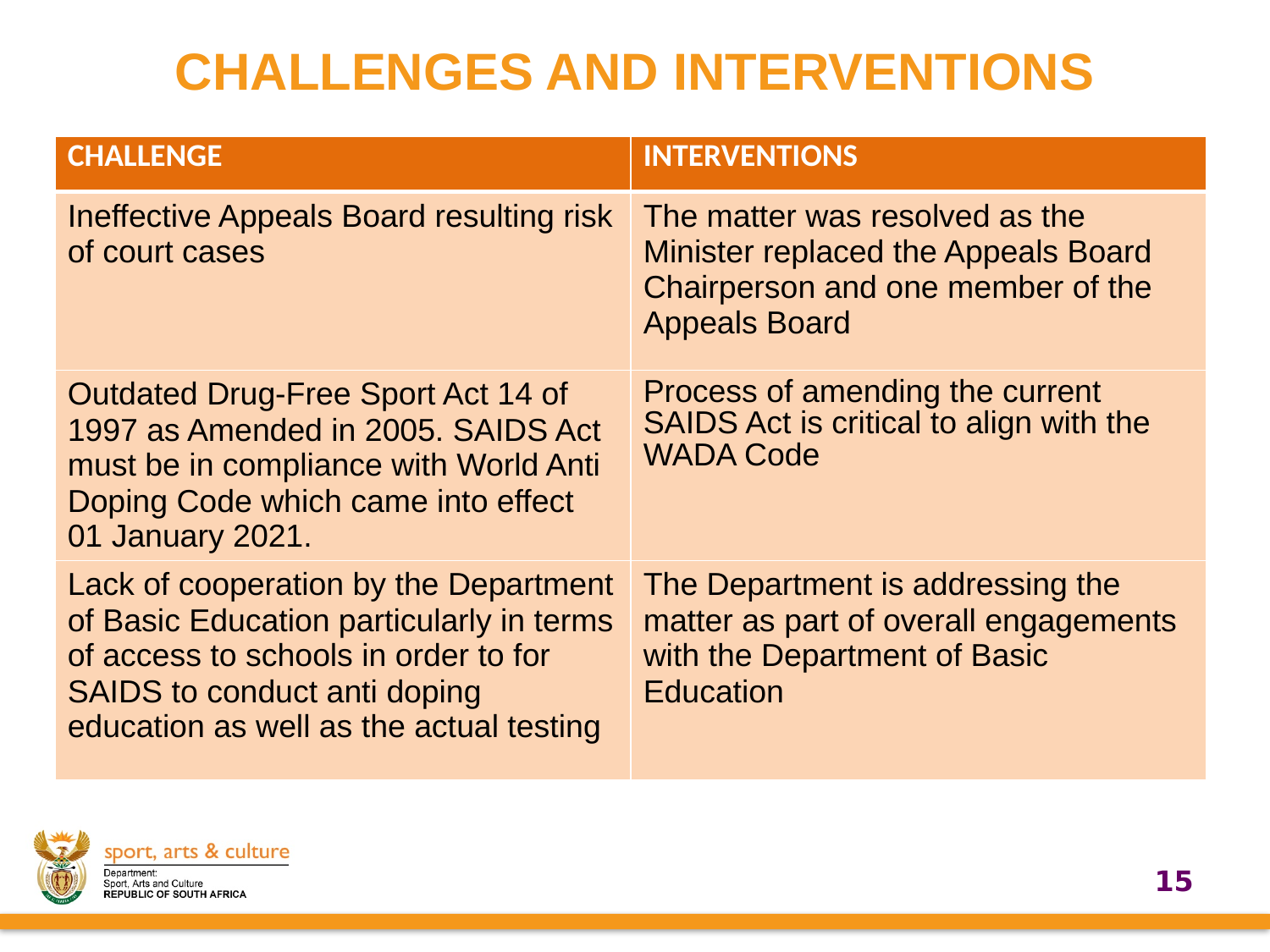

# CHALLENGES AND INTERVENTIONS
| CHALLENGE | INTERVENTIONS |
| --- | --- |
| Ineffective Appeals Board resulting risk of court cases | The matter was resolved as the Minister replaced the Appeals Board Chairperson and one member of the Appeals Board |
| Outdated Drug-Free Sport Act 14 of 1997 as Amended in 2005. SAIDS Act must be in compliance with World Anti Doping Code which came into effect 01 January 2021. | Process of amending the current SAIDS Act is critical to align with the WADA Code |
| Lack of cooperation by the Department of Basic Education particularly in terms of access to schools in order to for SAIDS to conduct anti doping education as well as the actual testing | The Department is addressing the matter as part of overall engagements with the Department of Basic Education |
15